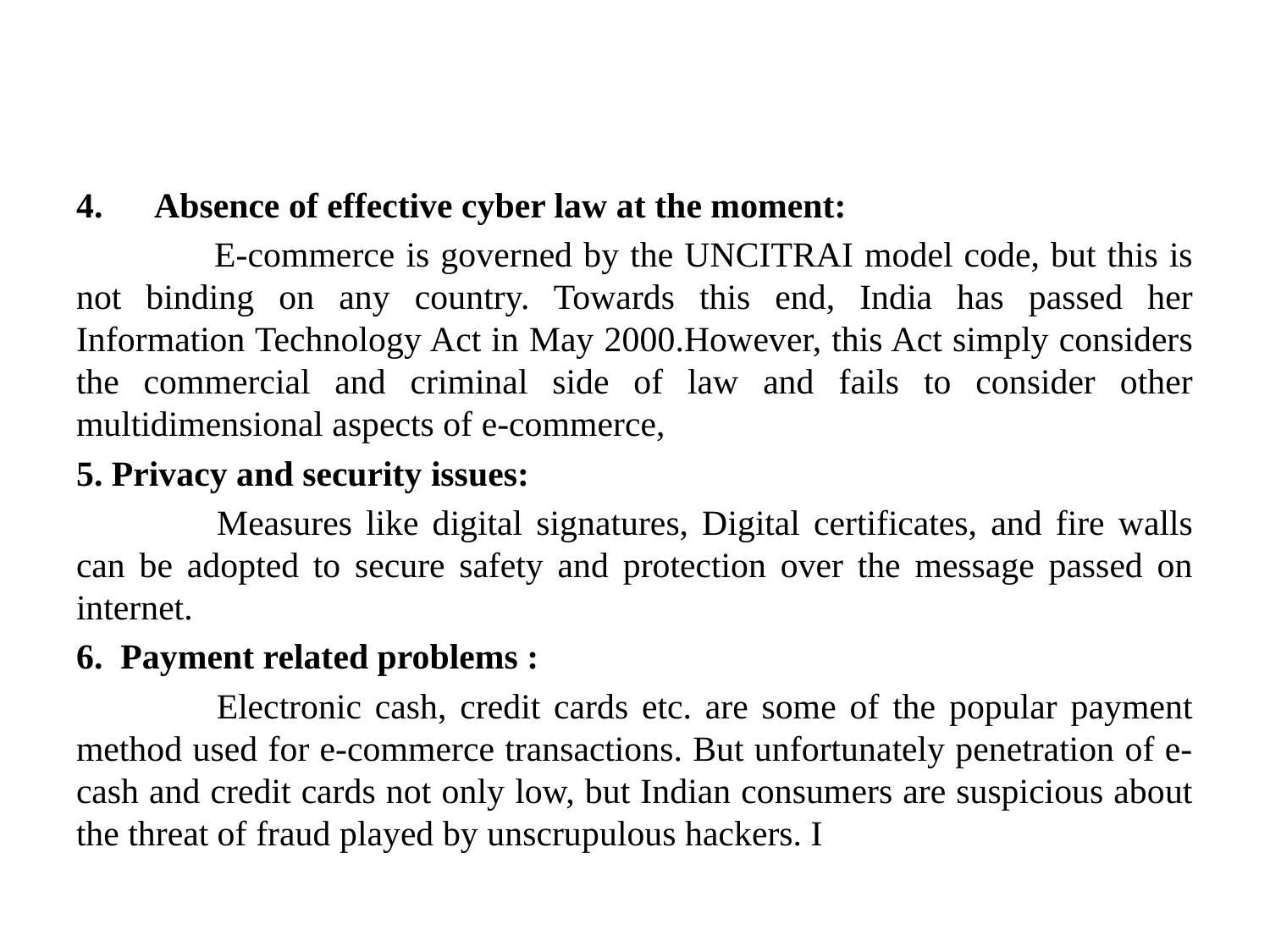

#
4.      Absence of effective cyber law at the moment:
	 E‐commerce is governed by the UNCITRAI model code, but this is not binding on any country. Towards this end, India has passed her Information Technology Act in May 2000.However, this Act simply considers the commercial and criminal side of law and fails to consider other multidimensional aspects of e‐commerce,
5. Privacy and security issues:
	 Measures like digital signatures, Digital certificates, and fire walls can be adopted to secure safety and protection over the message passed on internet.
6.  Payment related problems :
	 Electronic cash, credit cards etc. are some of the popular payment method used for e‐commerce transactions. But unfortunately penetration of e‐cash and credit cards not only low, but Indian consumers are suspicious about the threat of fraud played by unscrupulous hackers. I